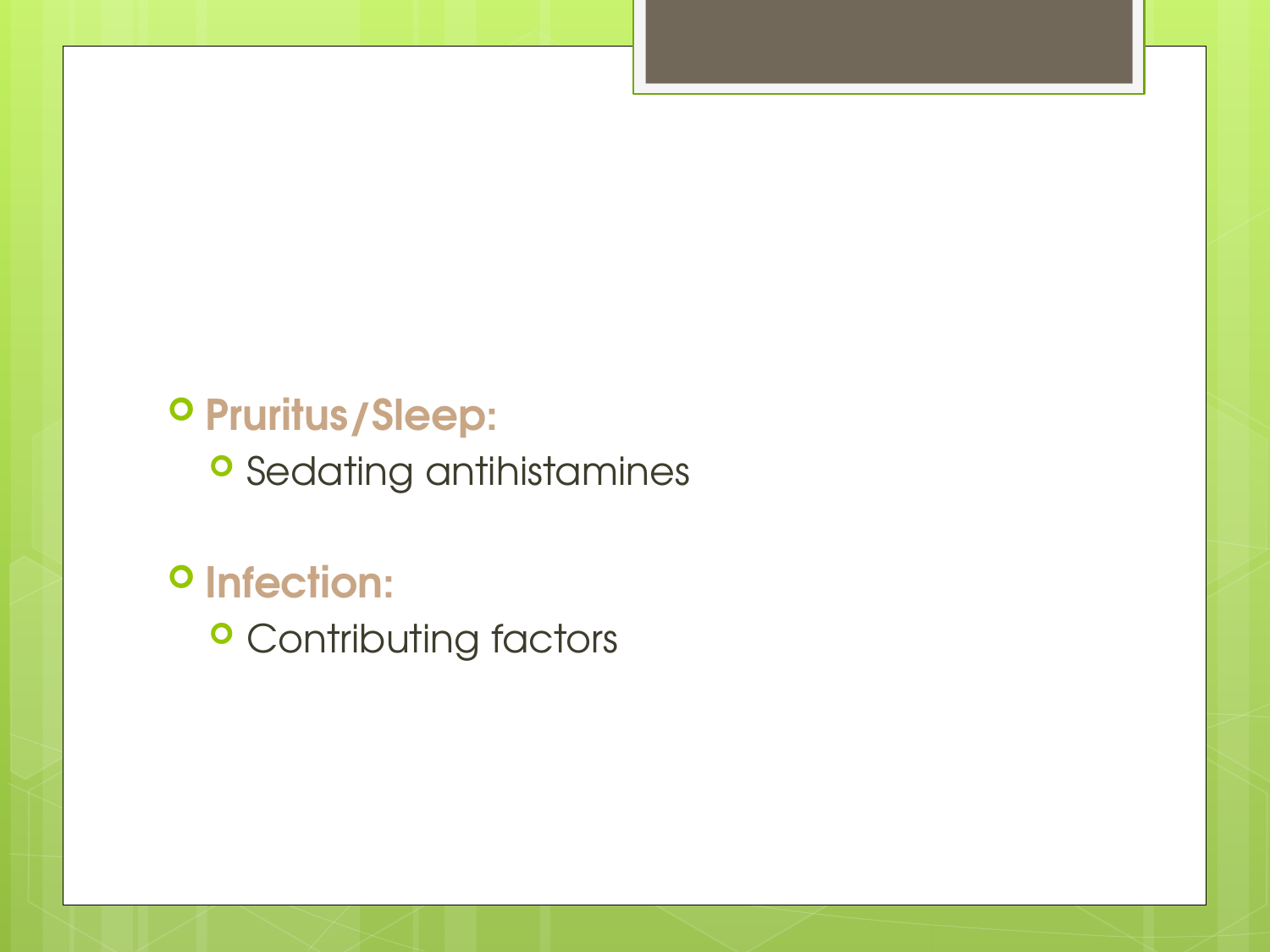

#

Pruritus/Sleep:
Sedating antihistamines

Infection:
Contributing factors